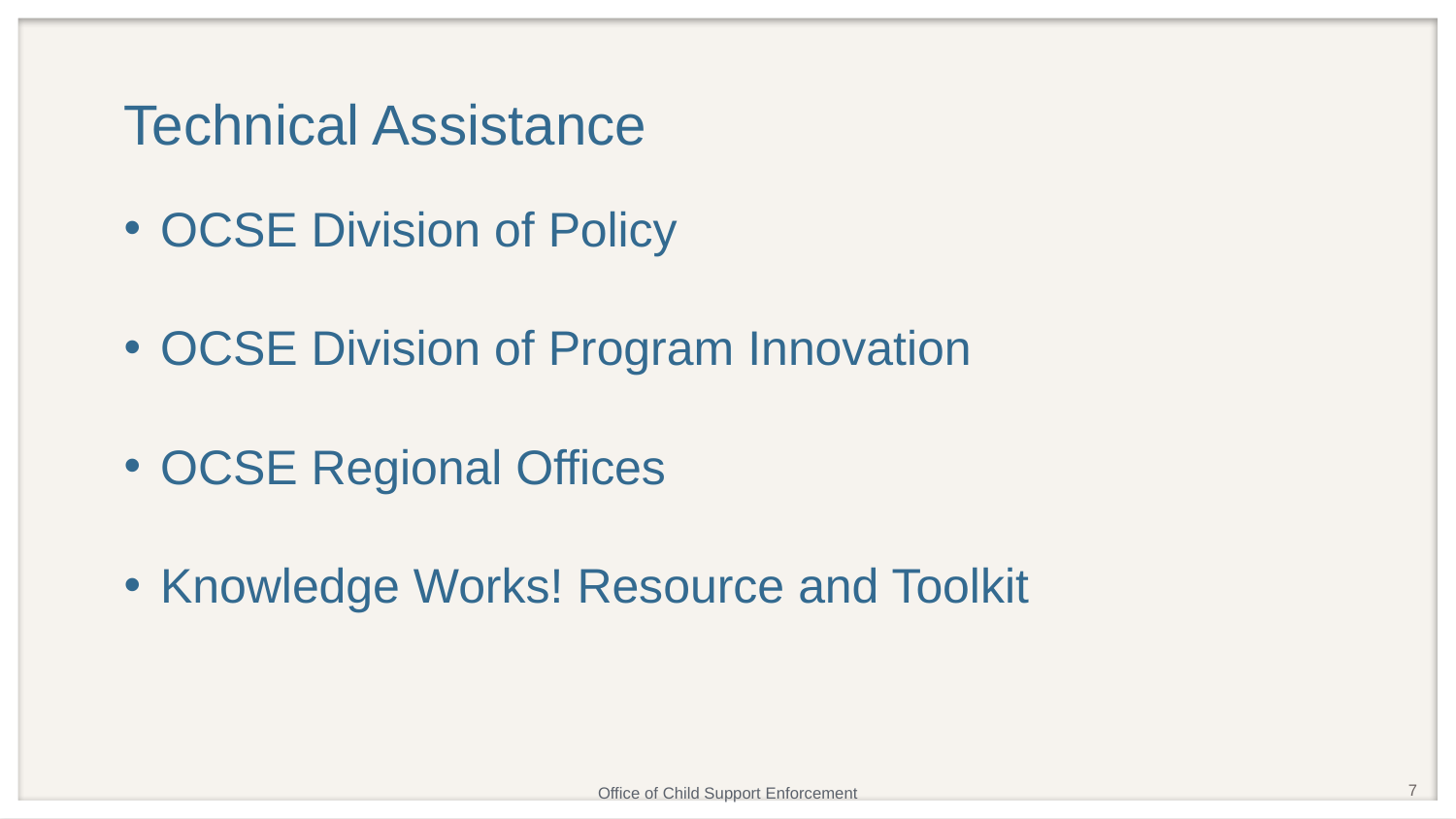

# Technical Assistance
OCSE Division of Policy
OCSE Division of Program Innovation
OCSE Regional Offices
Knowledge Works! Resource and Toolkit
7